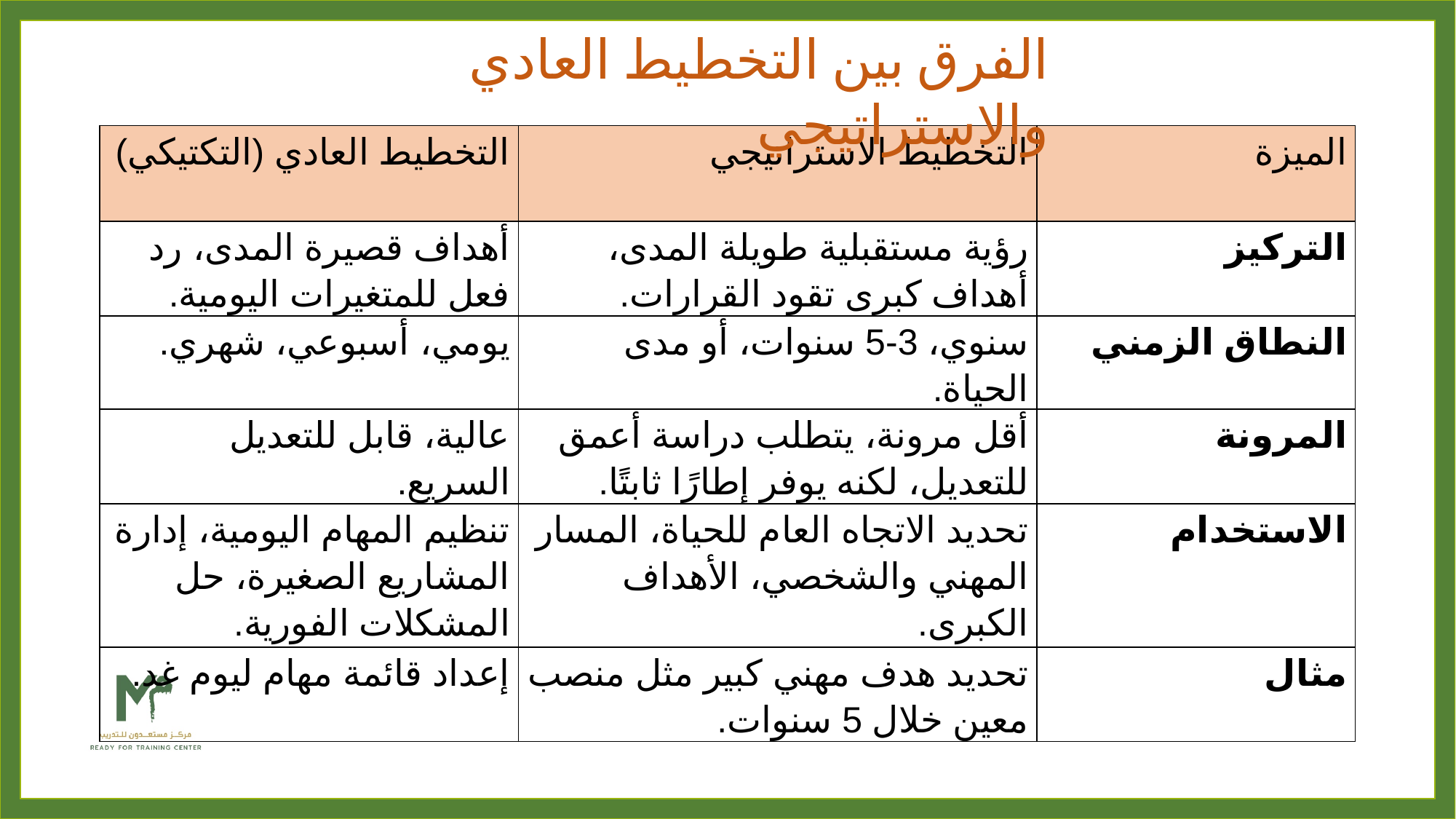

الفرق بين التخطيط العادي والاستراتيجي
| التخطيط العادي (التكتيكي) | التخطيط الاستراتيجي | الميزة |
| --- | --- | --- |
| أهداف قصيرة المدى، رد فعل للمتغيرات اليومية. | رؤية مستقبلية طويلة المدى، أهداف كبرى تقود القرارات. | التركيز |
| يومي، أسبوعي، شهري. | سنوي، 3-5 سنوات، أو مدى الحياة. | النطاق الزمني |
| عالية، قابل للتعديل السريع. | أقل مرونة، يتطلب دراسة أعمق للتعديل، لكنه يوفر إطارًا ثابتًا. | المرونة |
| تنظيم المهام اليومية، إدارة المشاريع الصغيرة، حل المشكلات الفورية. | تحديد الاتجاه العام للحياة، المسار المهني والشخصي، الأهداف الكبرى. | الاستخدام |
| إعداد قائمة مهام ليوم غد. | تحديد هدف مهني كبير مثل منصب معين خلال 5 سنوات. | مثال |